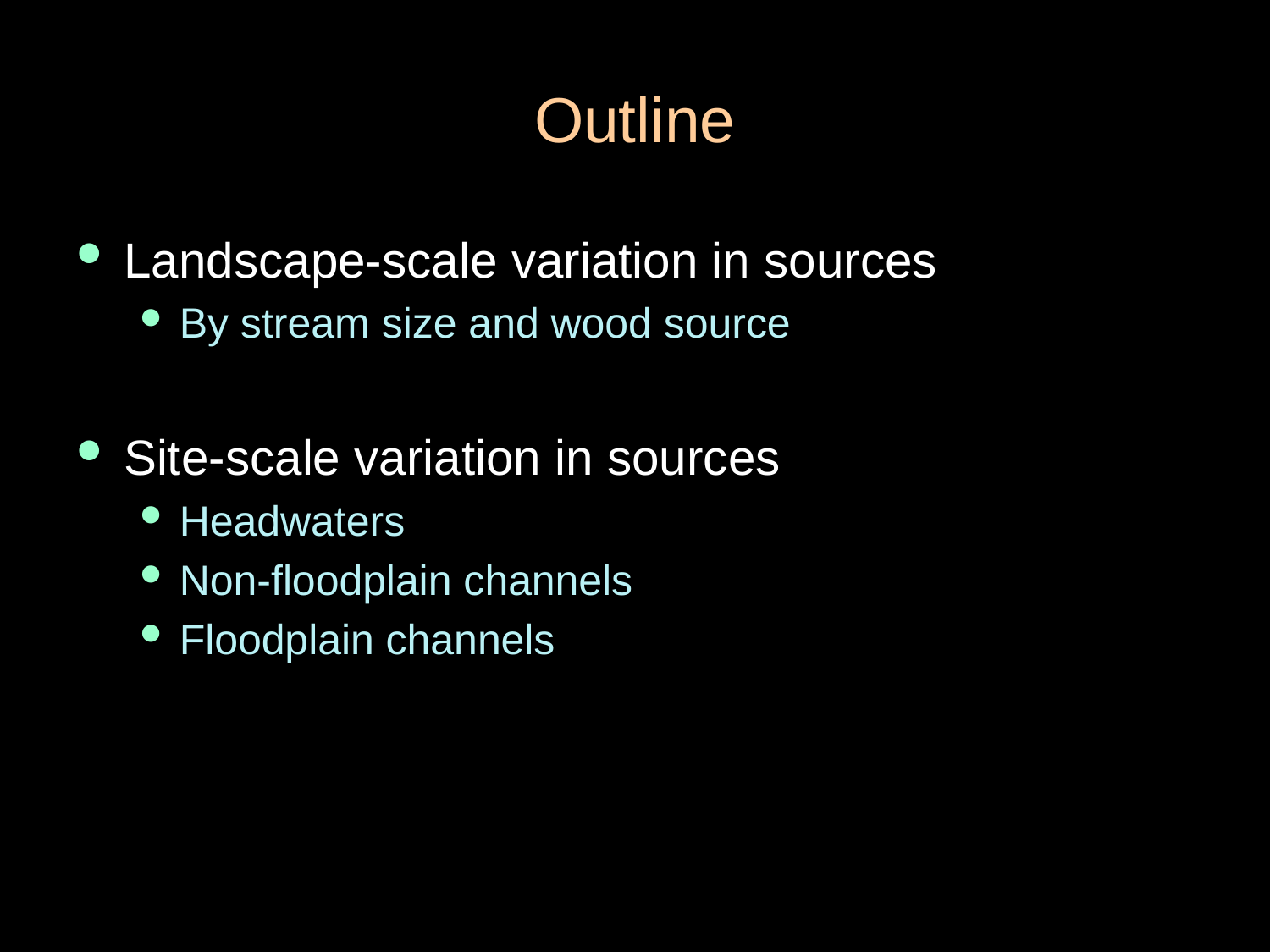

# Outline
Landscape-scale variation in sources
By stream size and wood source

Site-scale variation in sources
Headwaters
Non-floodplain channels
Floodplain channels